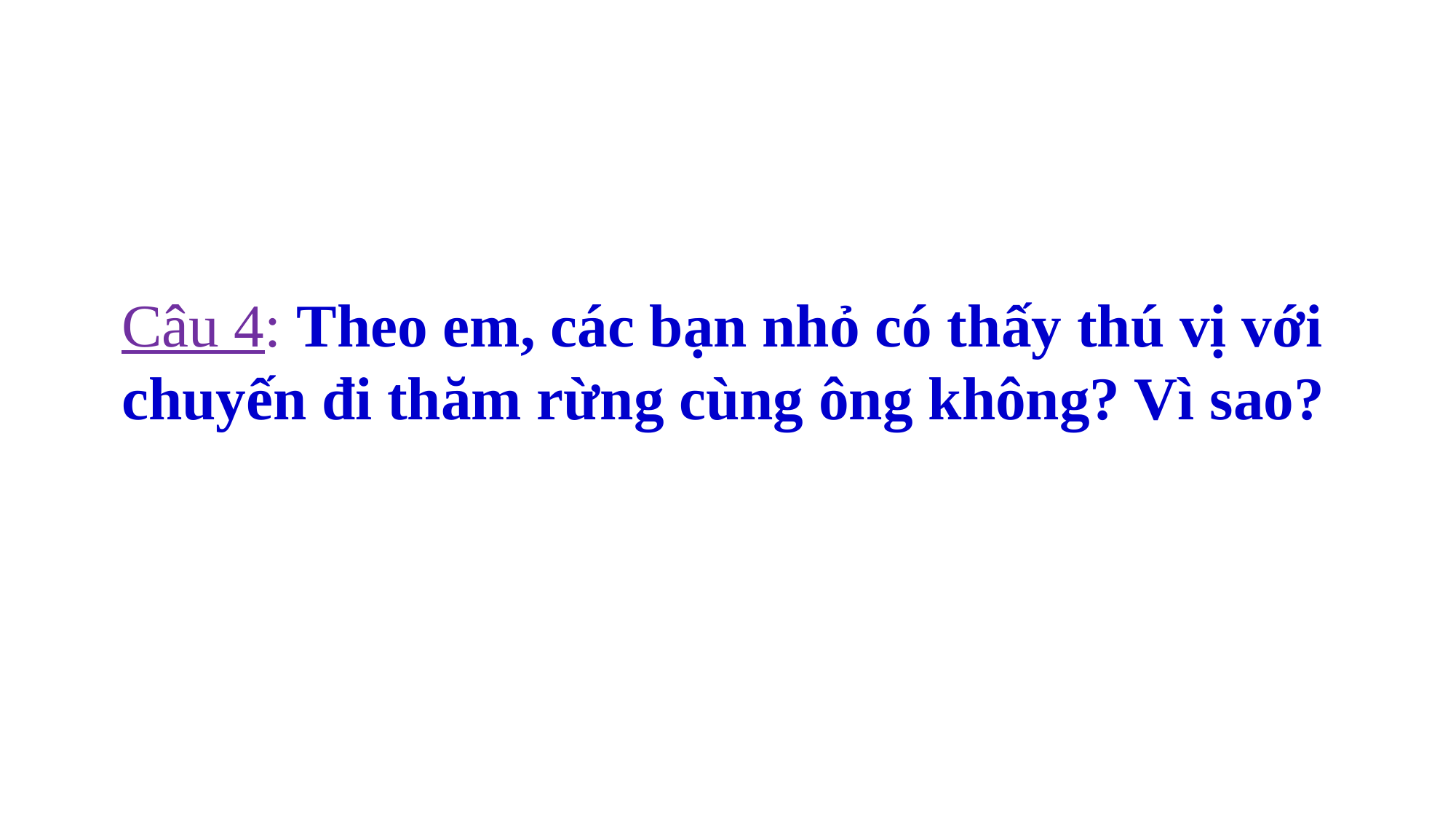

Câu 4: Theo em, các bạn nhỏ có thấy thú vị với chuyến đi thăm rừng cùng ông không? Vì sao?